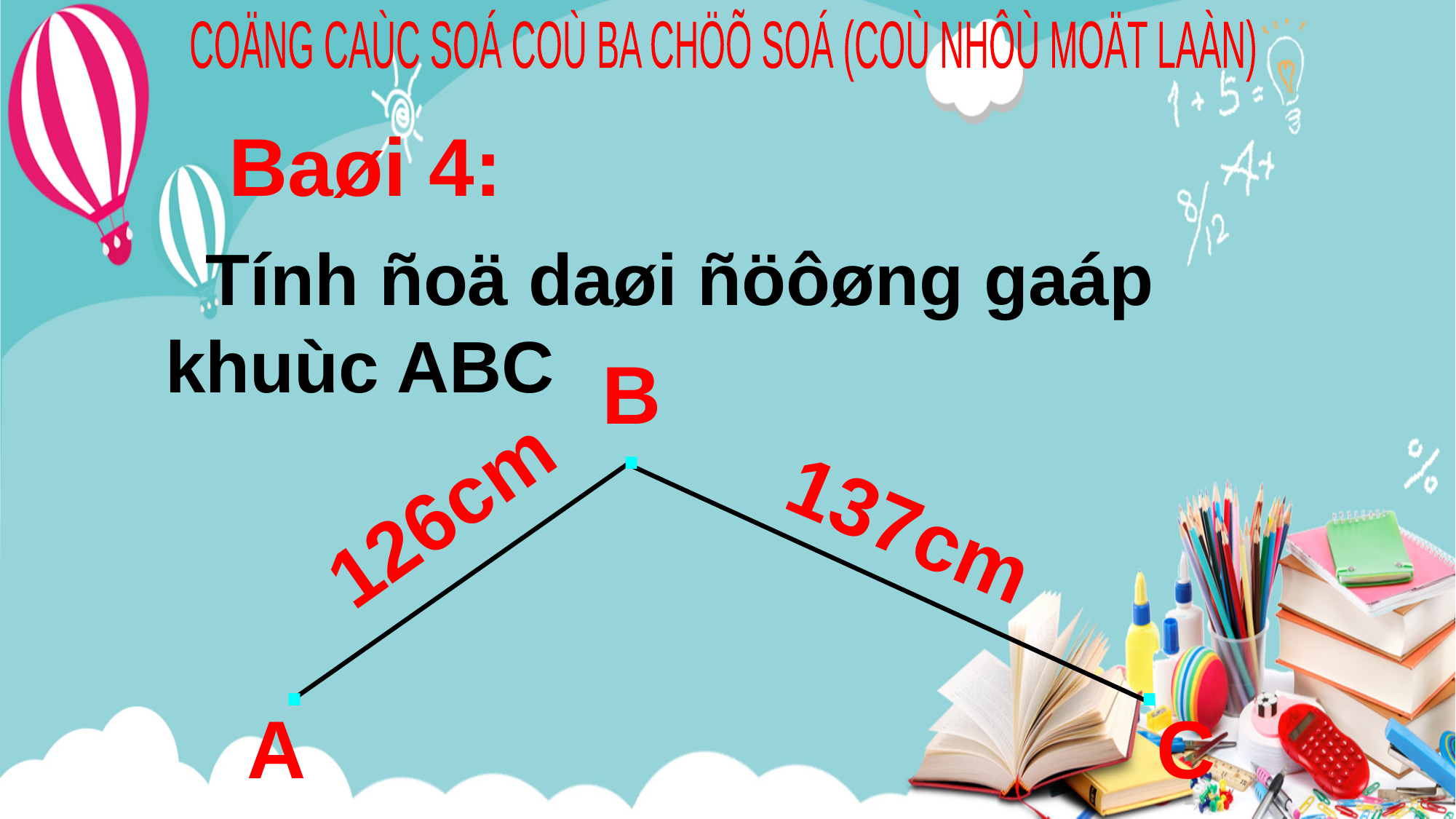

COÄNG CAÙC SOÁ COÙ BA CHÖÕ SOÁ (COÙ NHÔÙ MOÄT LAÀN)
Baøi 4:
  Tính ñoä daøi ñöôøng gaáp khuùc ABC
B
.
126cm

137cm
.
.
A
C